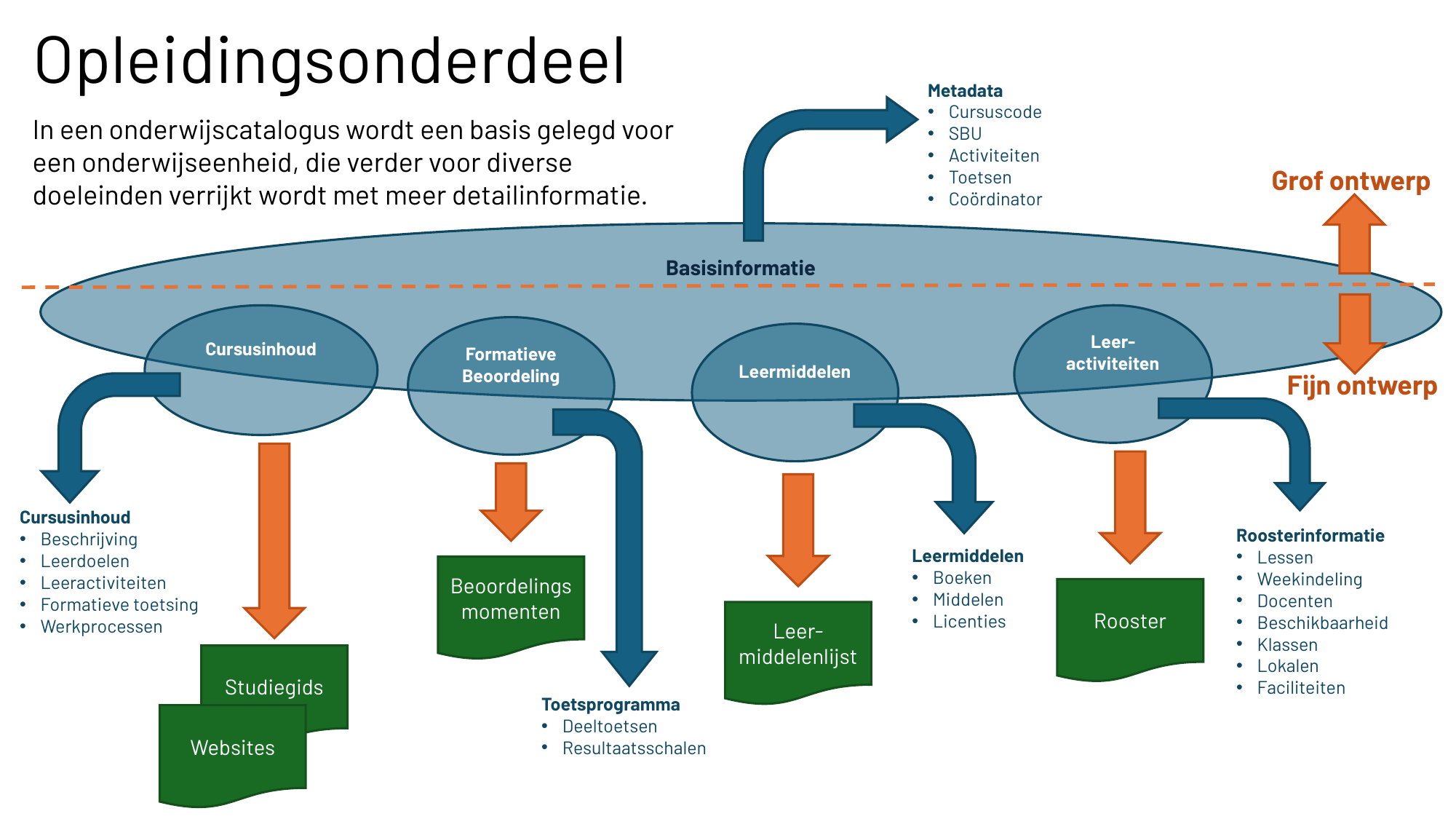

Opleidingsonderdeel
Metadata
Cursuscode
SBU
Activiteiten
Toetsen
Coördinator

In een onderwijscatalogus wordt een basis gelegd voor een onderwijseenheid, die verder voor diverse doeleinden verrijkt wordt met meer detailinformatie.
Grof ontwerp

Basisinformatie

Cursusinhoud

Leer-activiteiten

Formatieve
Beoordeling

Leermiddelen

Fijn ontwerp

Cursusinhoud
Beschrijving
Leerdoelen
Leeractiviteiten
Formatieve toetsing
Werkprocessen
Roosterinformatie
Lessen
Weekindeling
Docenten
Beschikbaarheid
Klassen
Lokalen
Faciliteiten
Leermiddelen
Boeken
Middelen
Licenties
Beoordelingsmomenten
Rooster
Leer-middelenlijst
Studiegids
Toetsprogramma
Deeltoetsen
Resultaatsschalen
Websites